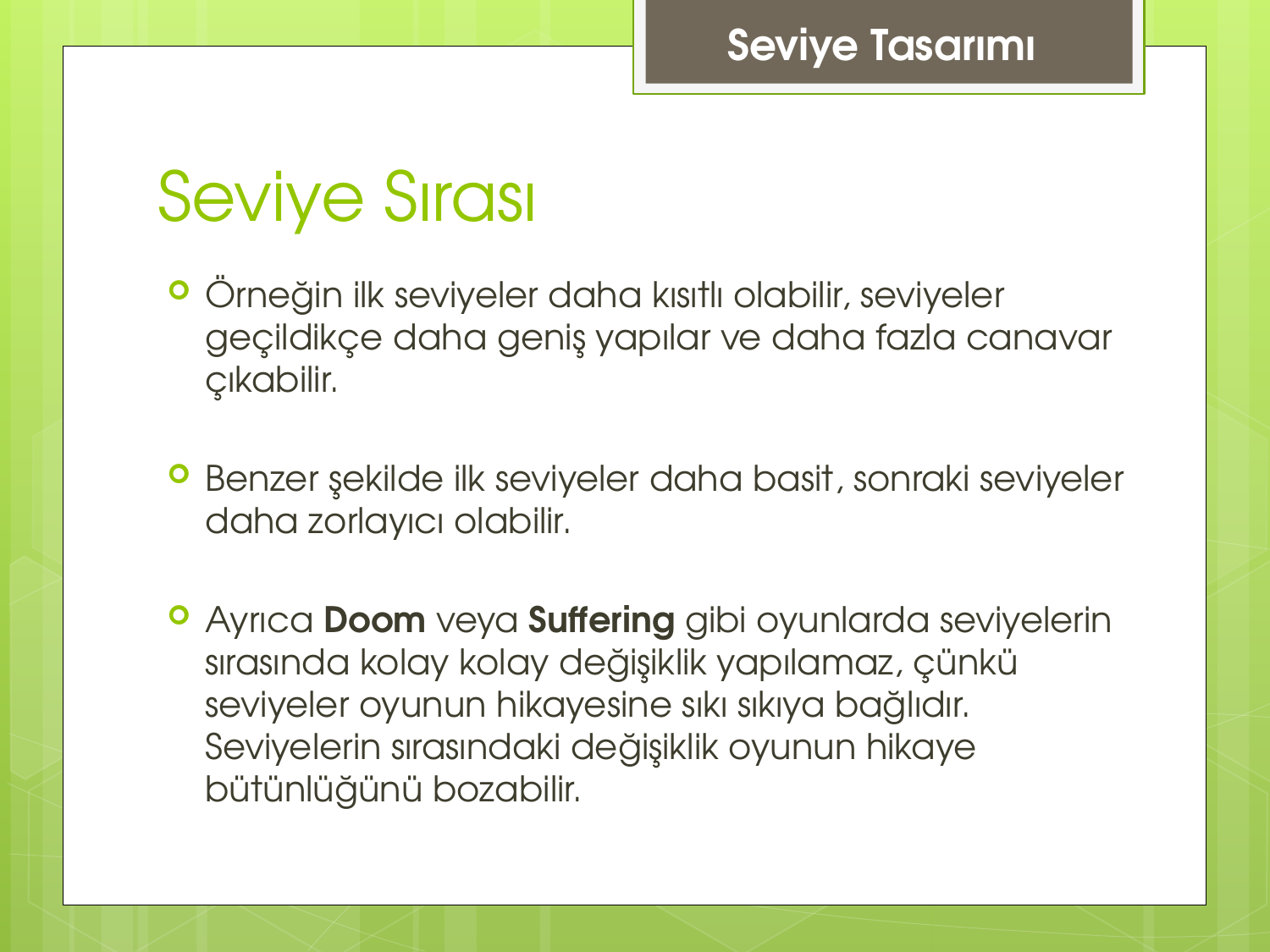

Seviye Tasarımı
# Seviye Sırası
Örneğin ilk seviyeler daha kısıtlı olabilir, seviyeler geçildikçe daha geniş yapılar ve daha fazla canavar çıkabilir.

Benzer şekilde ilk seviyeler daha basit, sonraki seviyeler daha zorlayıcı olabilir.

Ayrıca Doom veya Suffering gibi oyunlarda seviyelerin sırasında kolay kolay değişiklik yapılamaz, çünkü seviyeler oyunun hikayesine sıkı sıkıya bağlıdır. Seviyelerin sırasındaki değişiklik oyunun hikaye bütünlüğünü bozabilir.